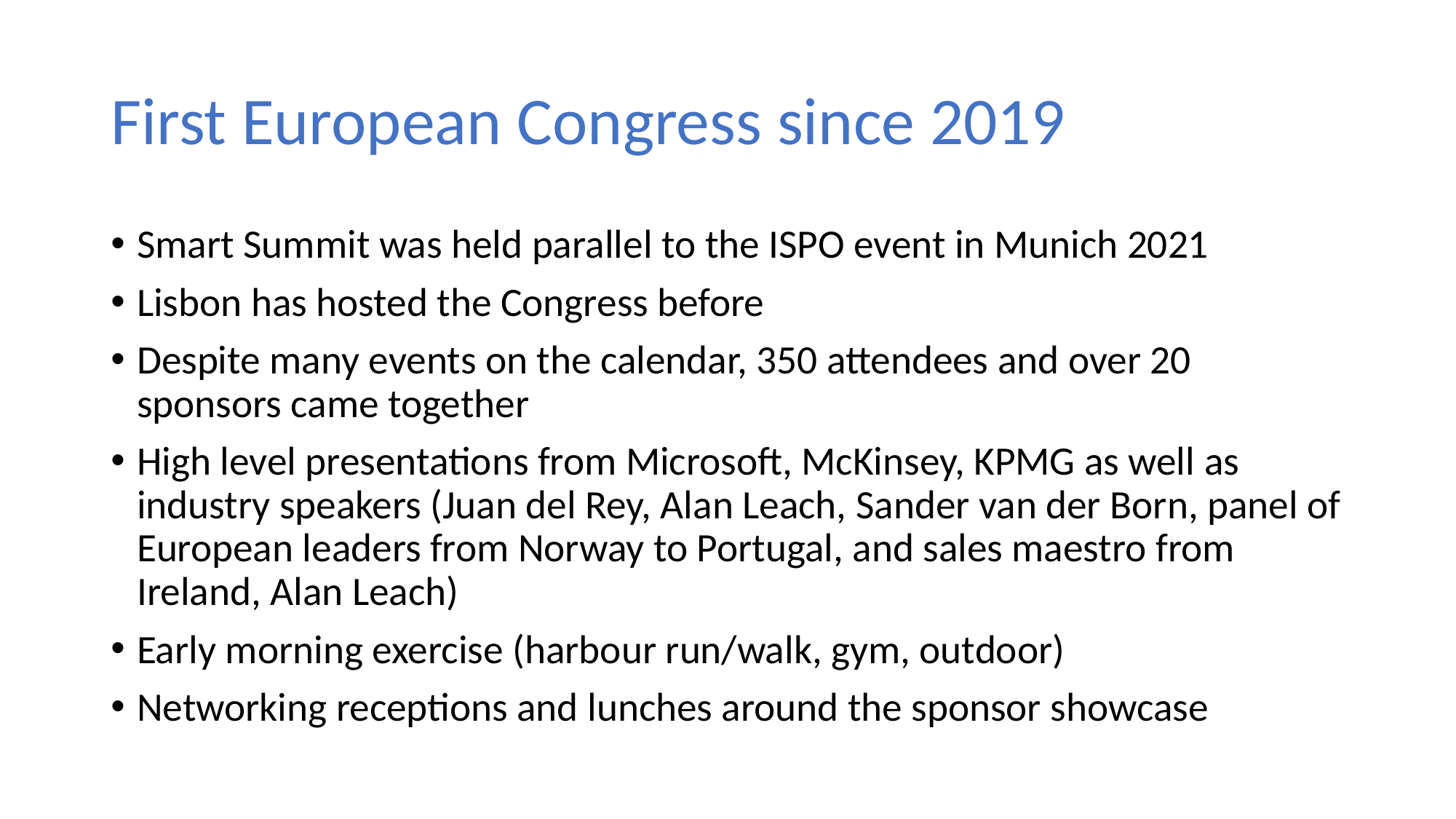

# First European Congress since 2019
Smart Summit was held parallel to the ISPO event in Munich 2021
Lisbon has hosted the Congress before
Despite many events on the calendar, 350 attendees and over 20 sponsors came together
High level presentations from Microsoft, McKinsey, KPMG as well as industry speakers (Juan del Rey, Alan Leach, Sander van der Born, panel of European leaders from Norway to Portugal, and sales maestro from Ireland, Alan Leach)
Early morning exercise (harbour run/walk, gym, outdoor)
Networking receptions and lunches around the sponsor showcase